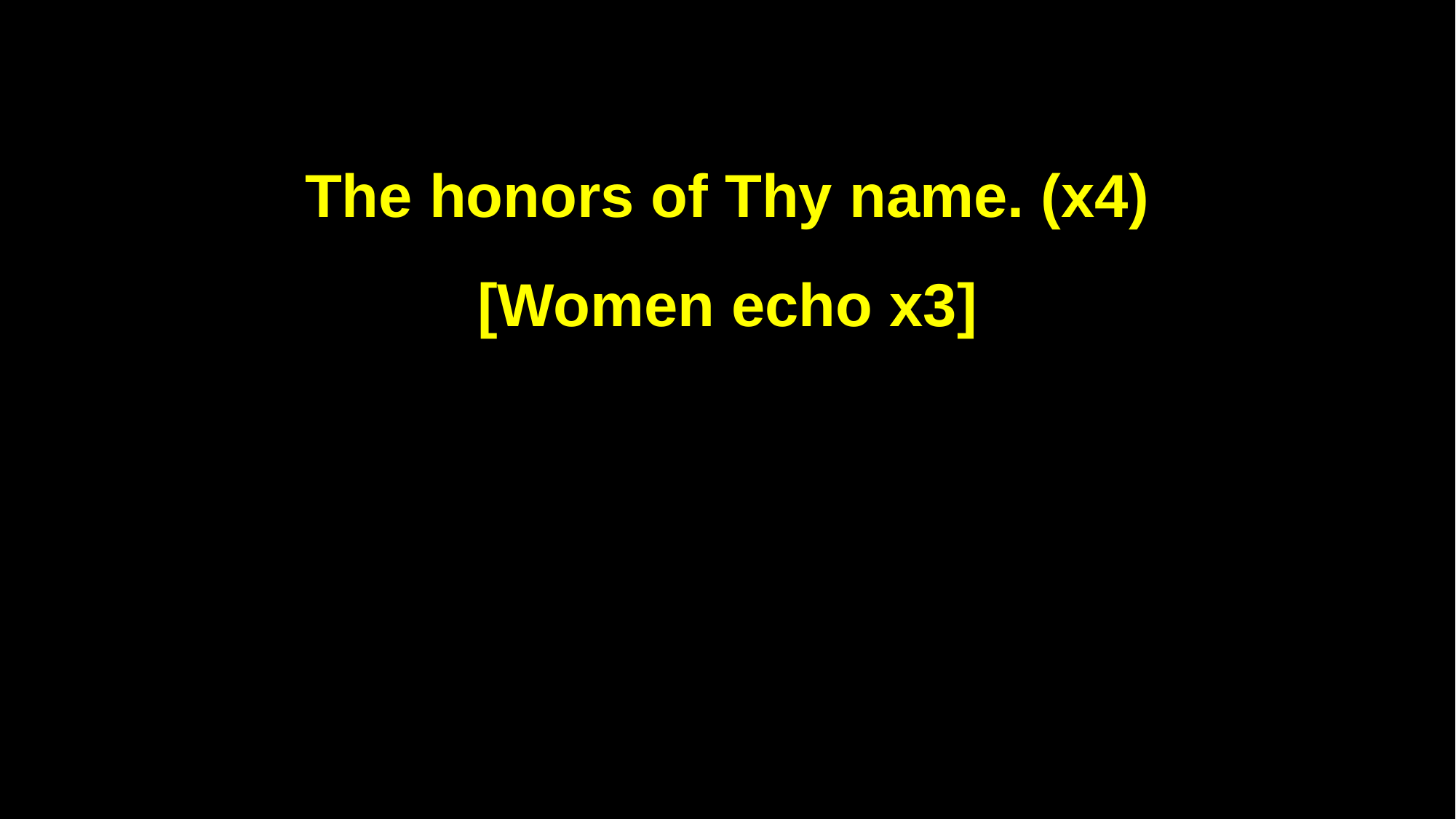

The honors of Thy name. (x4)
[Women echo x3]